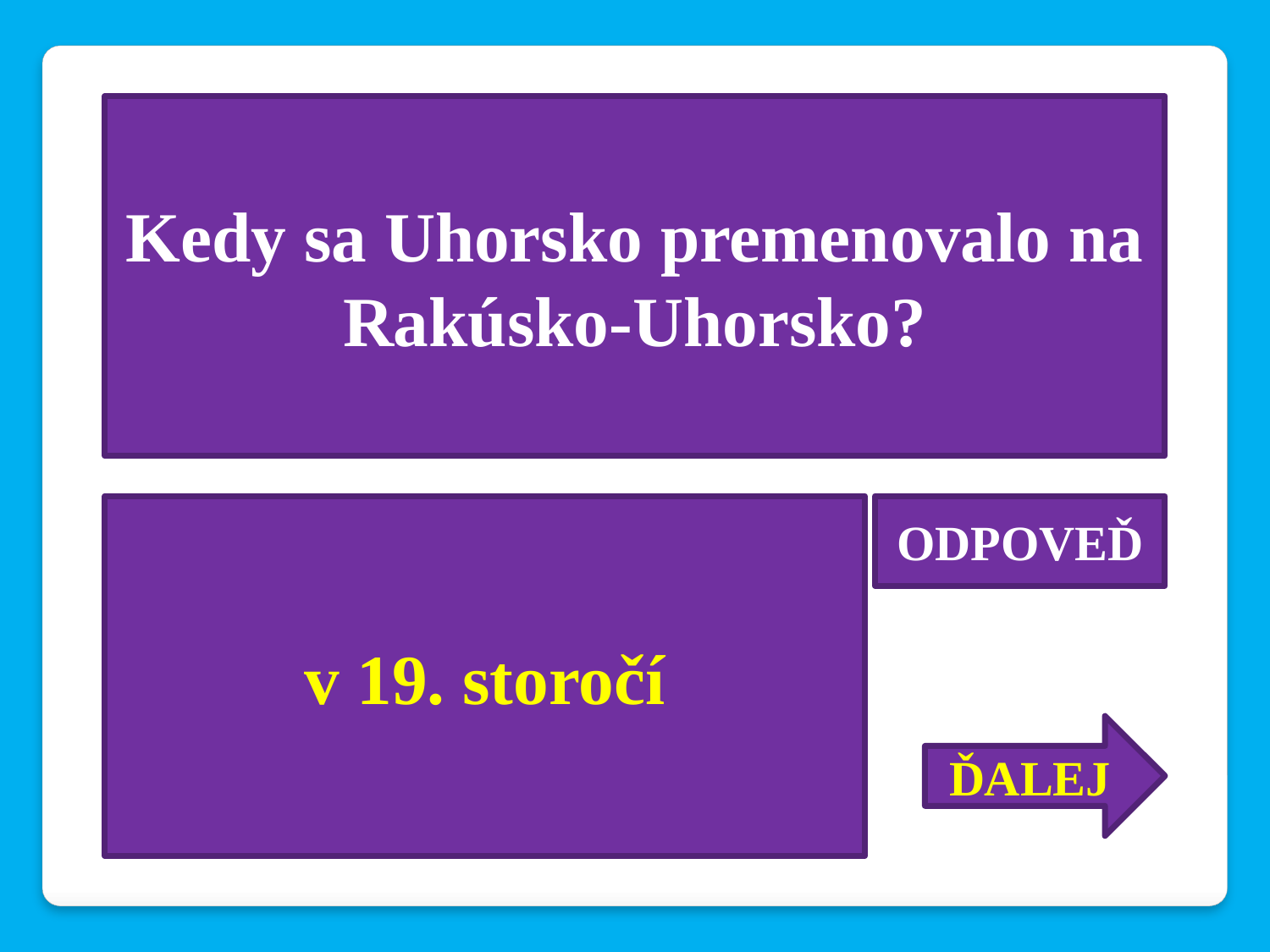

Kedy sa Uhorsko premenovalo na Rakúsko-Uhorsko?
v 19. storočí
ODPOVEĎ
ĎALEJ